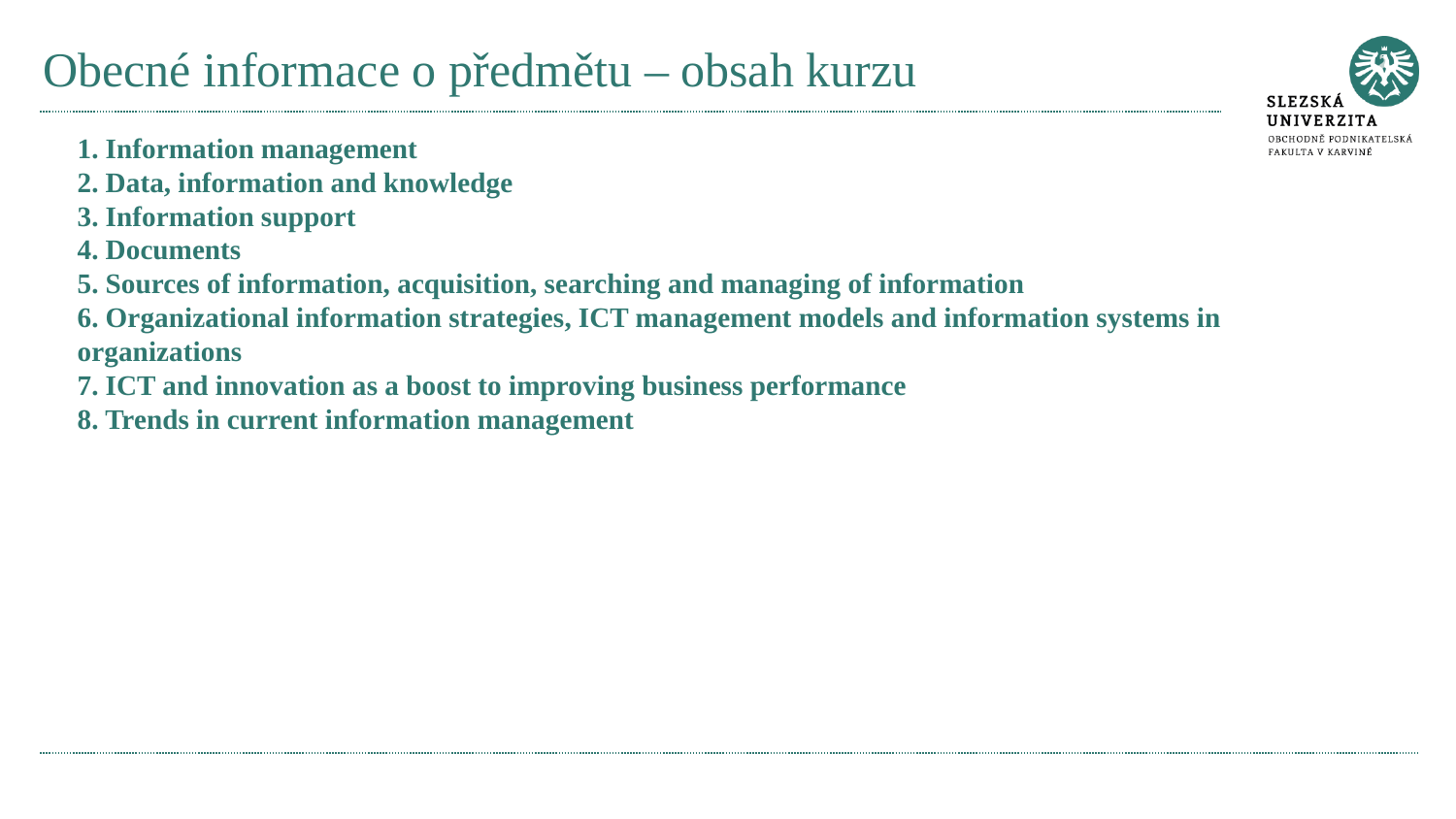

# Obecné informace o předmětu – obsah kurzu
1. Information management
2. Data, information and knowledge
3. Information support
4. Documents
5. Sources of information, acquisition, searching and managing of information
6. Organizational information strategies, ICT management models and information systems in organizations
7. ICT and innovation as a boost to improving business performance
8. Trends in current information management